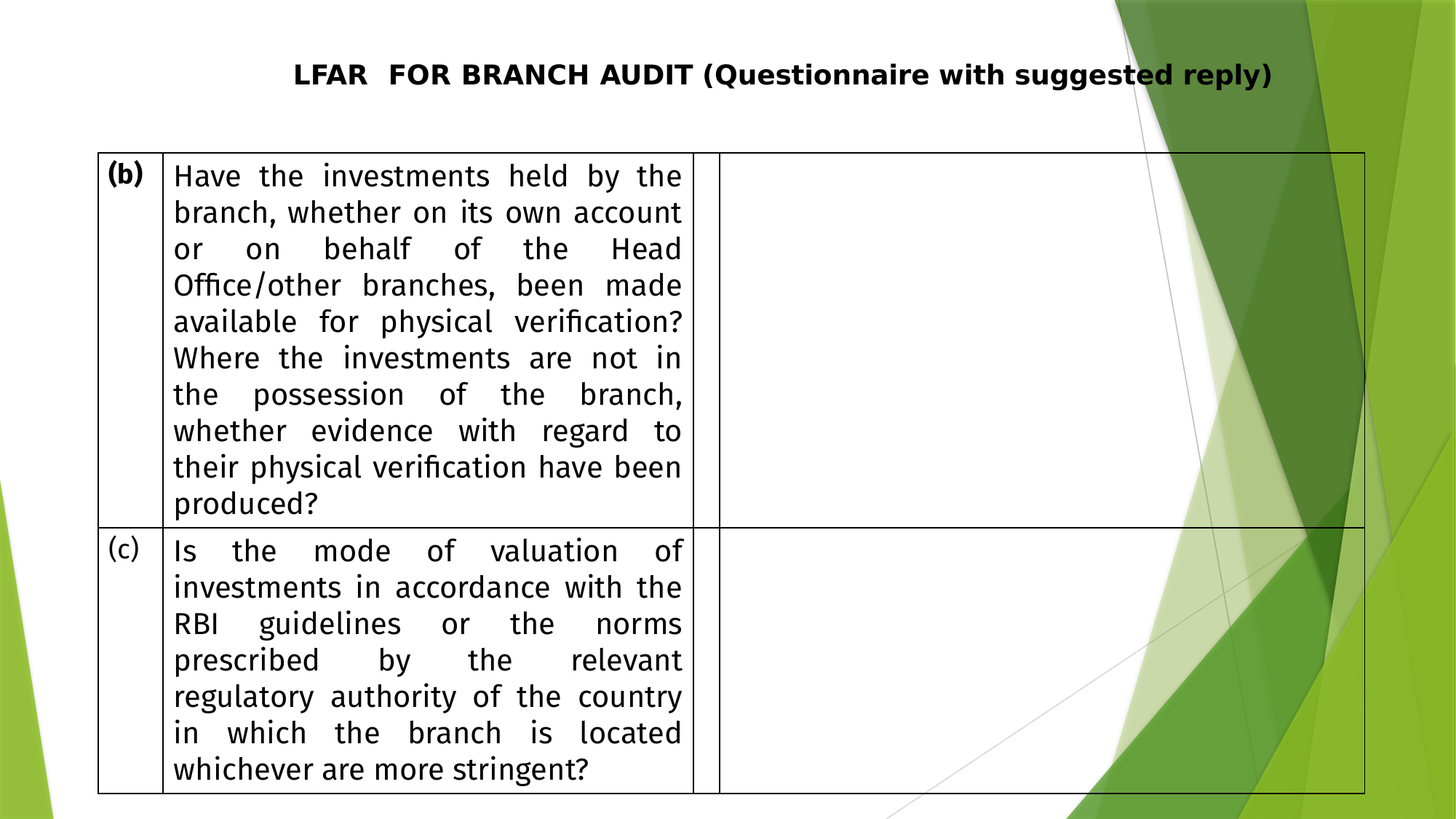

LFAR  FOR BRANCH AUDIT (Questionnaire with suggested reply)
| (b) | Have the investments held by the branch, whether on its own account or on behalf of the Head Office/other branches, been made available for physical verification? Where the investments are not in the possession of the branch, whether evidence with regard to their physical verification have been produced? |  |  |
| --- | --- | --- | --- |
| (c) | Is the mode of valuation of investments in accordance with the RBI guidelines or the norms prescribed by the relevant regulatory authority of the country in which the branch is located whichever are more stringent? |  |  |